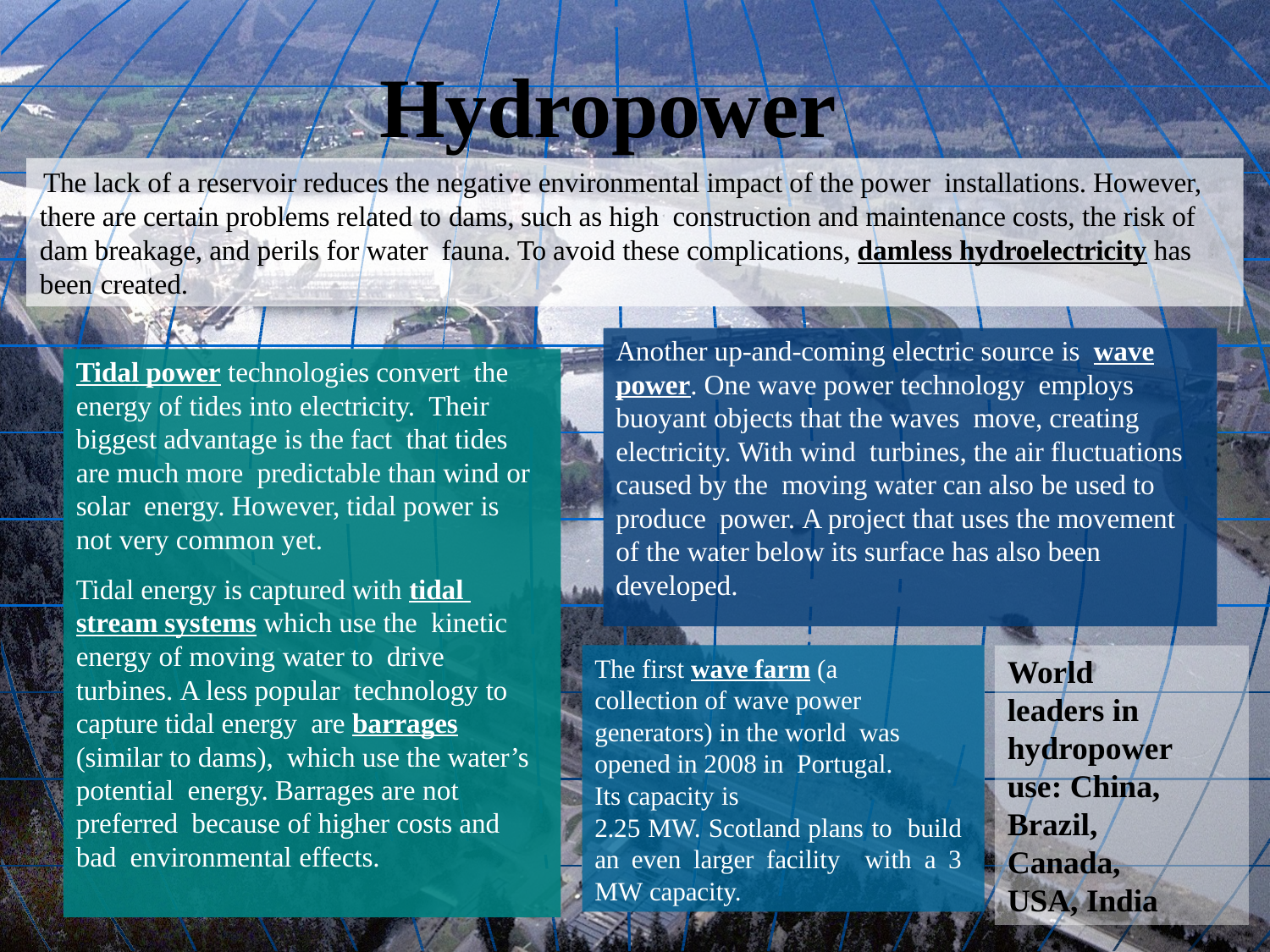

# Hydropower

The lack of a reservoir reduces the negative environmental impact of the power  installations. However, there are certain problems related to dams, such as high  construction and maintenance costs, the risk of dam breakage, and perils for water  fauna. To avoid these complications, damless hydroelectricity has been created.

Another up-and-coming electric source is  wave power. One wave power technology  employs buoyant objects that the waves  move, creating electricity. With wind  turbines, the air fluctuations caused by the  moving water can also be used to produce  power. A project that uses the movement  of the water below its surface has also been  developed.

Tidal power technologies convert  the energy of tides into electricity.  Their biggest advantage is the fact  that tides are much more  predictable than wind or solar  energy. However, tidal power is  not very common yet.
Tidal energy is captured with tidal  stream systems which use the  kinetic energy of moving water to  drive turbines. A less popular  technology to capture tidal energy  are barrages (similar to dams),  which use the water’s potential  energy. Barrages are not preferred  because of higher costs and bad  environmental effects.

The first wave farm (a  collection of wave power  generators) in the world  was opened in 2008 in  Portugal. Its capacity is
2.25 MW. Scotland plans to  build an even larger facility  with a 3 MW capacity.
World  leaders in

hydropower  use: China,

Brazil,  Canada,

USA, India